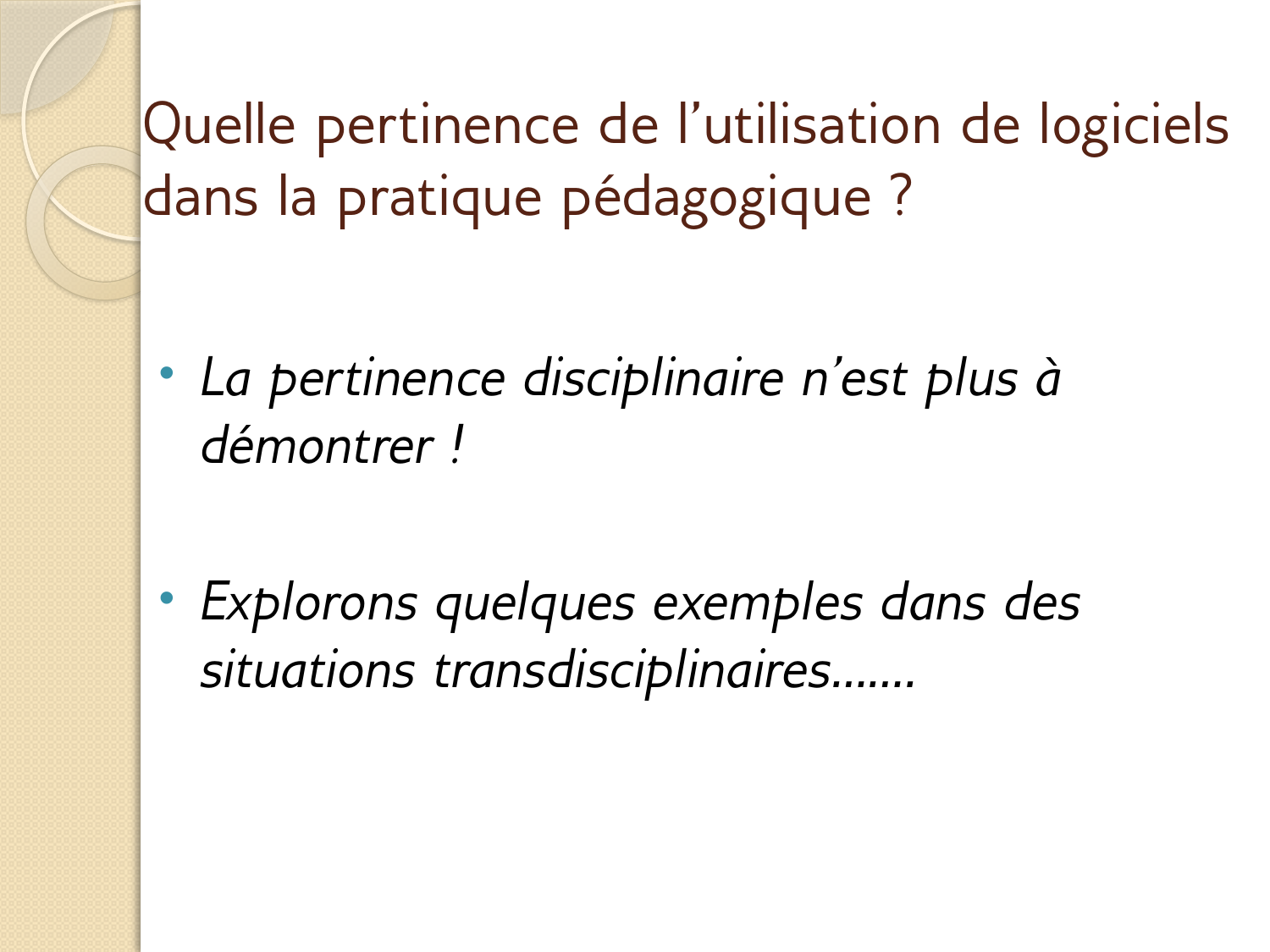

# Quelle pertinence de l’utilisation de logiciels dans la pratique pédagogique ?

La pertinence disciplinaire n’est plus à démontrer !

Explorons quelques exemples dans des situations transdisciplinaires…….